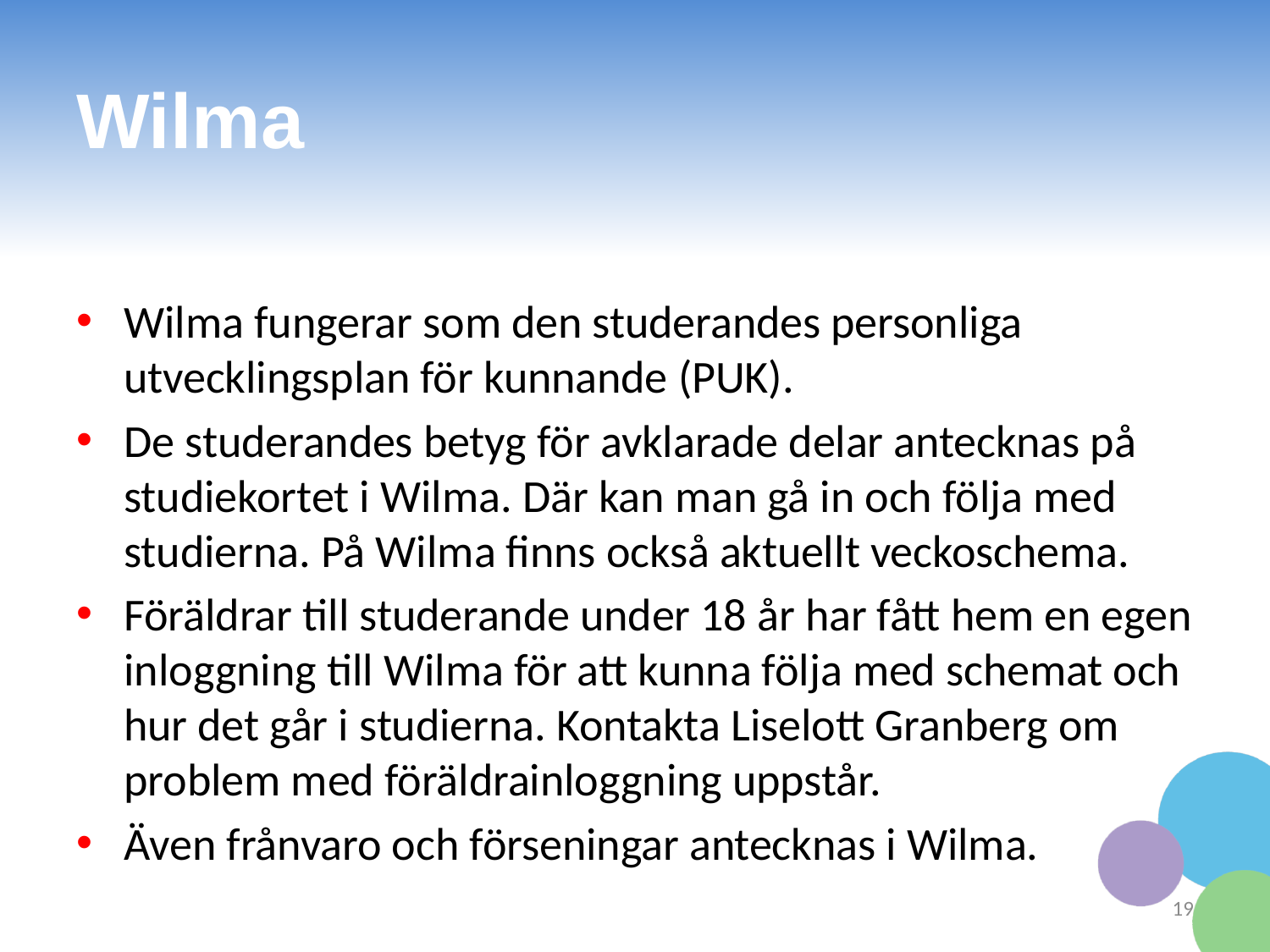

# Wilma
Wilma fungerar som den studerandes personliga utvecklingsplan för kunnande (PUK).
De studerandes betyg för avklarade delar antecknas på studiekortet i Wilma. Där kan man gå in och följa med studierna. På Wilma finns också aktuellt veckoschema.
Föräldrar till studerande under 18 år har fått hem en egen inloggning till Wilma för att kunna följa med schemat och hur det går i studierna. Kontakta Liselott Granberg om problem med föräldrainloggning uppstår.
Även frånvaro och förseningar antecknas i Wilma.
19